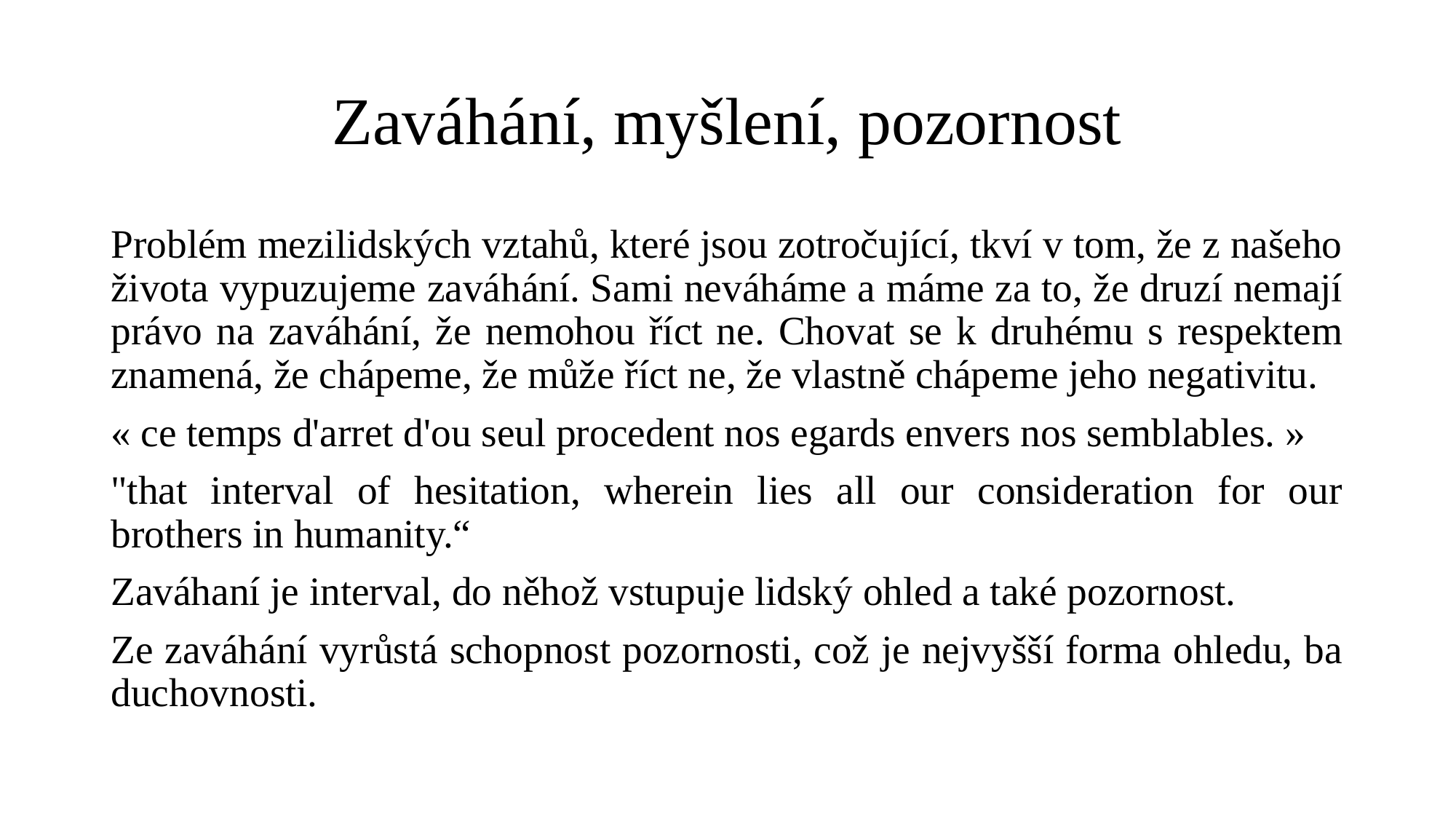

# Zaváhání, myšlení, pozornost
Problém mezilidských vztahů, které jsou zotročující, tkví v tom, že z našeho života vypuzujeme zaváhání. Sami neváháme a máme za to, že druzí nemají právo na zaváhání, že nemohou říct ne. Chovat se k druhému s respektem znamená, že chápeme, že může říct ne, že vlastně chápeme jeho negativitu.
« ce temps d'arret d'ou seul procedent nos egards envers nos semblables. »
"that interval of hesitation, wherein lies all our consideration for our brothers in humanity.“
Zaváhaní je interval, do něhož vstupuje lidský ohled a také pozornost.
Ze zaváhání vyrůstá schopnost pozornosti, což je nejvyšší forma ohledu, ba duchovnosti.